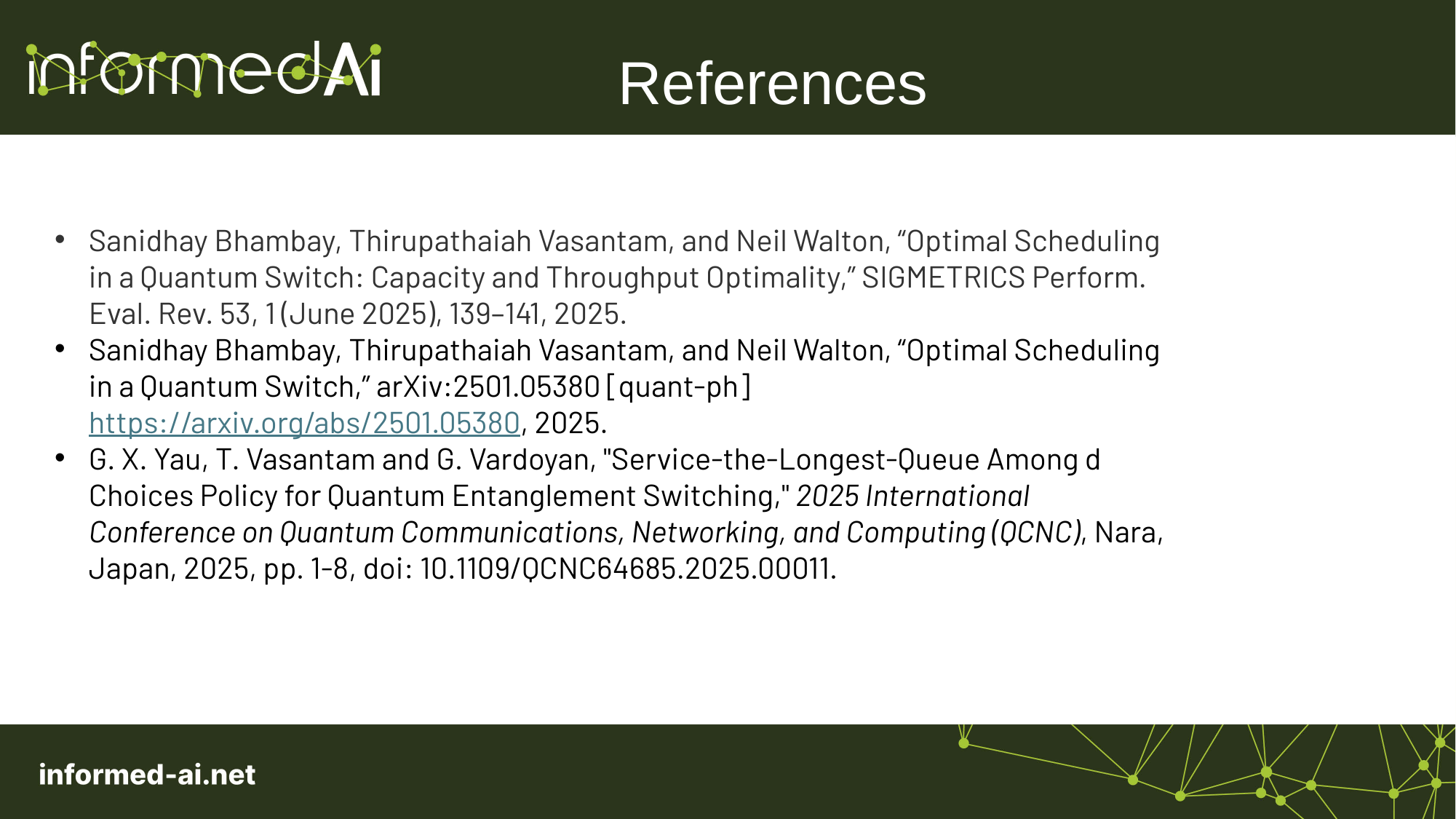

References
Sanidhay Bhambay, Thirupathaiah Vasantam, and Neil Walton, “Optimal Scheduling in a Quantum Switch: Capacity and Throughput Optimality,” SIGMETRICS Perform. Eval. Rev. 53, 1 (June 2025), 139–141, 2025.
Sanidhay Bhambay, Thirupathaiah Vasantam, and Neil Walton, “Optimal Scheduling in a Quantum Switch,” arXiv:2501.05380 [quant-ph] https://arxiv.org/abs/2501.05380, 2025.
G. X. Yau, T. Vasantam and G. Vardoyan, "Service-the-Longest-Queue Among d Choices Policy for Quantum Entanglement Switching," 2025 International Conference on Quantum Communications, Networking, and Computing (QCNC), Nara, Japan, 2025, pp. 1-8, doi: 10.1109/QCNC64685.2025.00011.